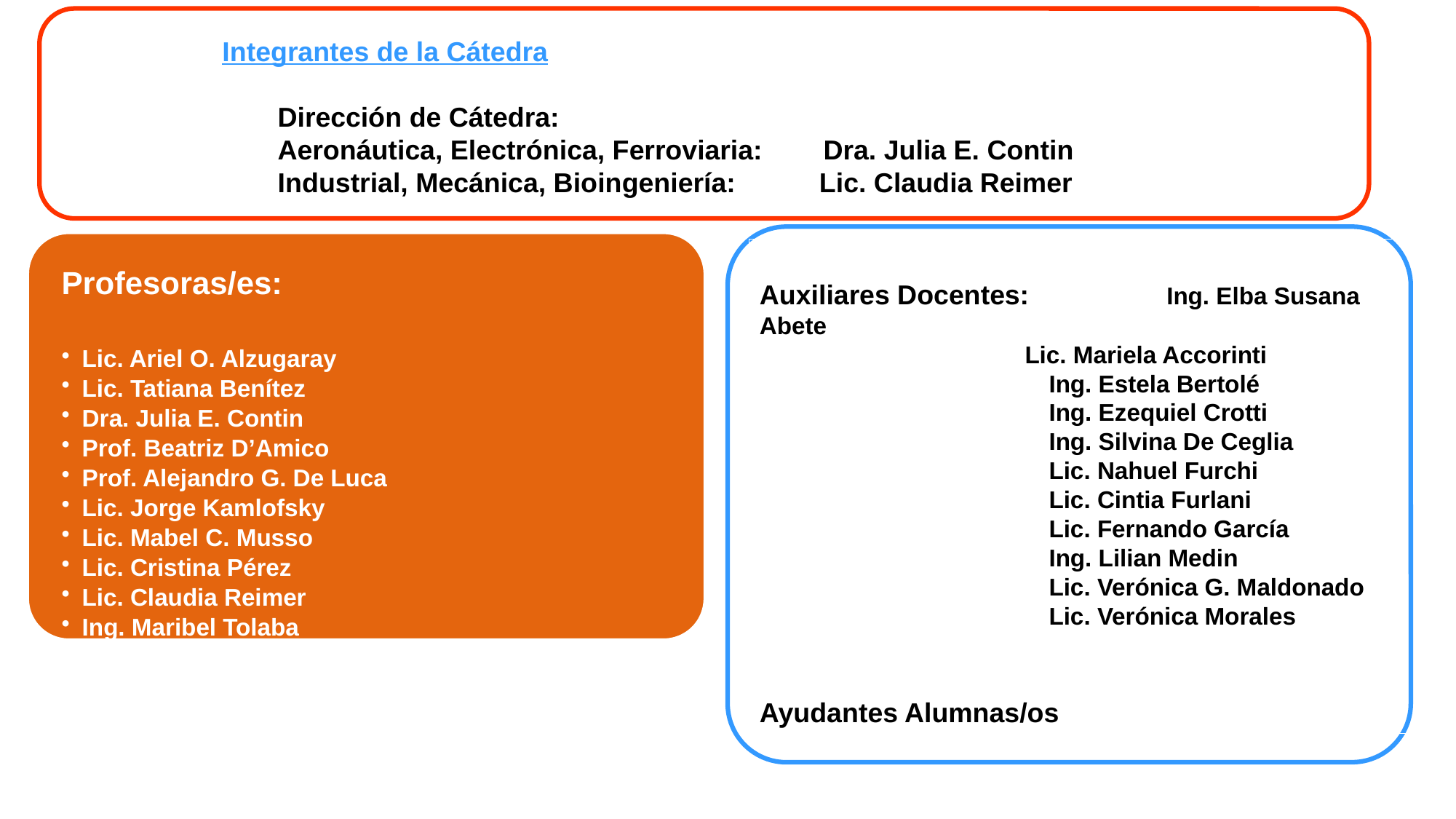

Integrantes de la Cátedra

	Dirección de Cátedra:
	Aeronáutica, Electrónica, Ferroviaria:	Dra. Julia E. Contin
	Industrial, Mecánica, Bioingeniería:           Lic. Claudia Reimer

Profesoras/es:
Lic. Ariel O. Alzugaray
Lic. Tatiana Benítez
Dra. Julia E. Contin
Prof. Beatriz D’Amico
Prof. Alejandro G. De Luca
Lic. Jorge Kamlofsky
Lic. Mabel C. Musso
Lic. Cristina Pérez
Lic. Claudia Reimer
Ing. Maribel Tolaba

Auxiliares Docentes:                  Ing. Elba Susana Abete
		       Lic. Mariela Accorinti
                                           Ing. Estela Bertolé
                                           Ing. Ezequiel Crotti
                                           Ing. Silvina De Ceglia
                                           Lic. Nahuel Furchi
                                           Lic. Cintia Furlani
                                           Lic. Fernando García
                                           Ing. Lilian Medin
                                           Lic. Verónica G. Maldonado
                                           Lic. Verónica Morales

Ayudantes Alumnas/os